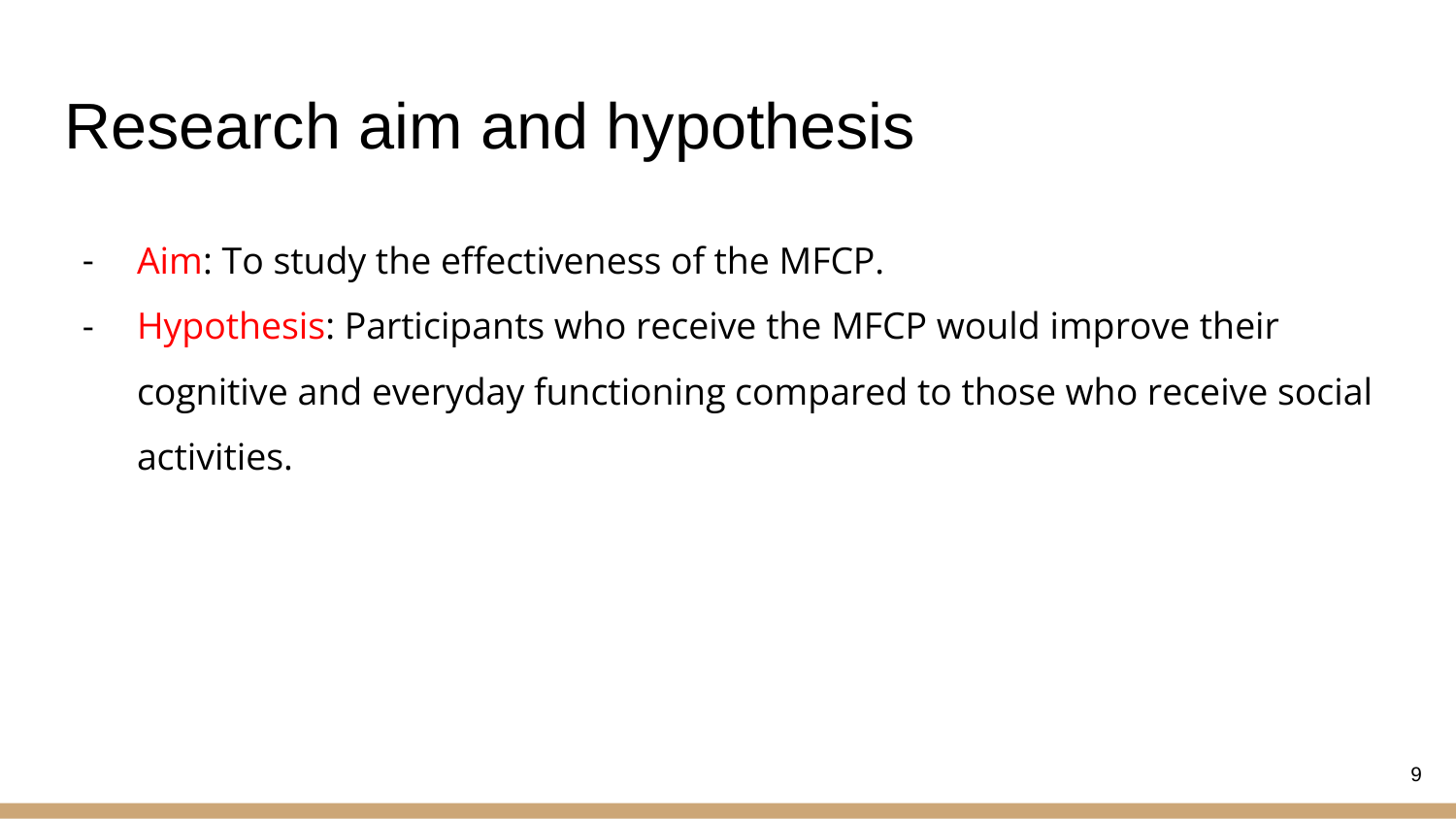

# Research aim and hypothesis
Aim: To study the effectiveness of the MFCP.
Hypothesis: Participants who receive the MFCP would improve their cognitive and everyday functioning compared to those who receive social activities.
9